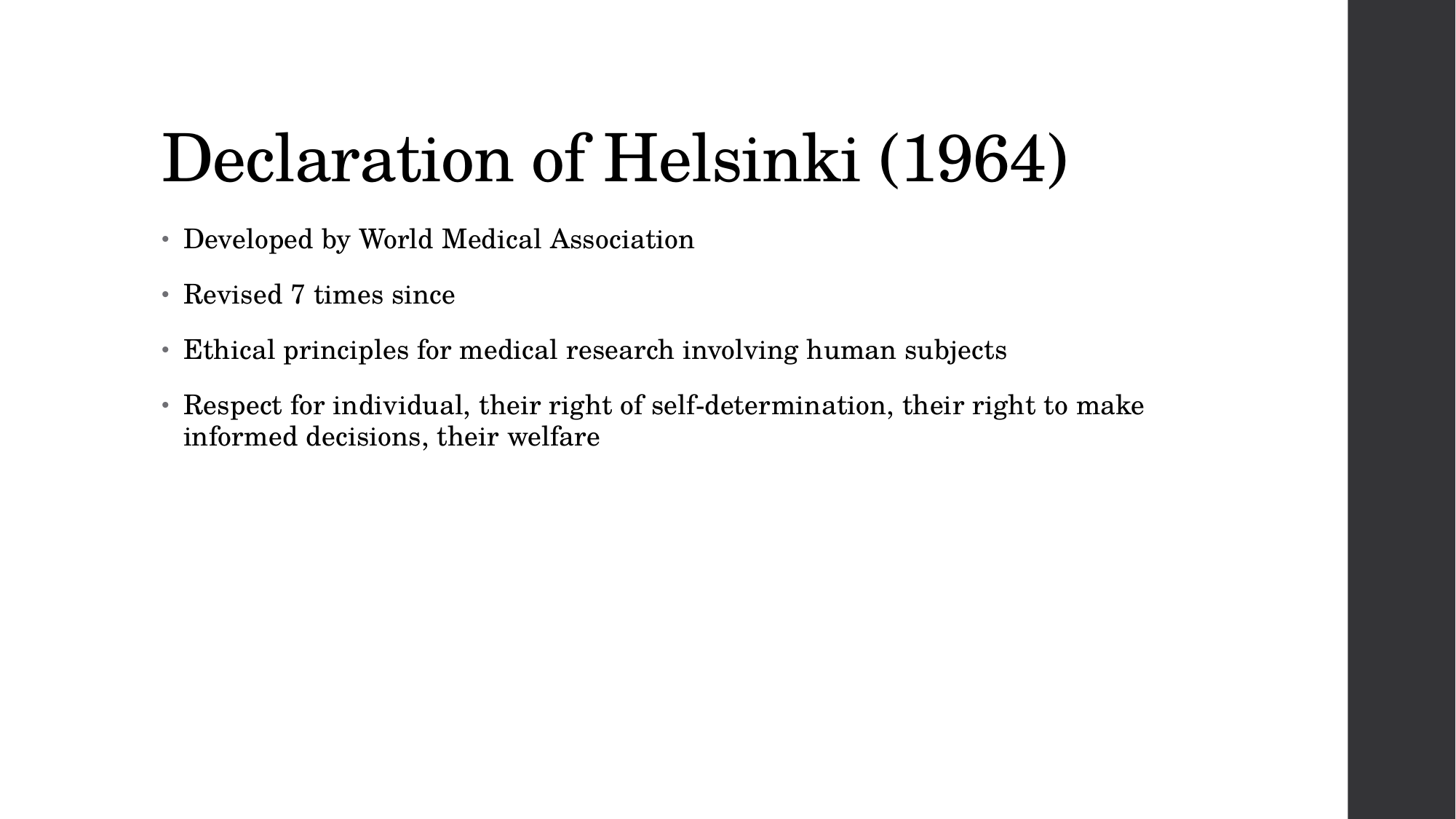

# Declaration of Helsinki (1964)
Developed by World Medical Association
Revised 7 times since
Ethical principles for medical research involving human subjects
Respect for individual, their right of self-determination, their right to make informed decisions, their welfare